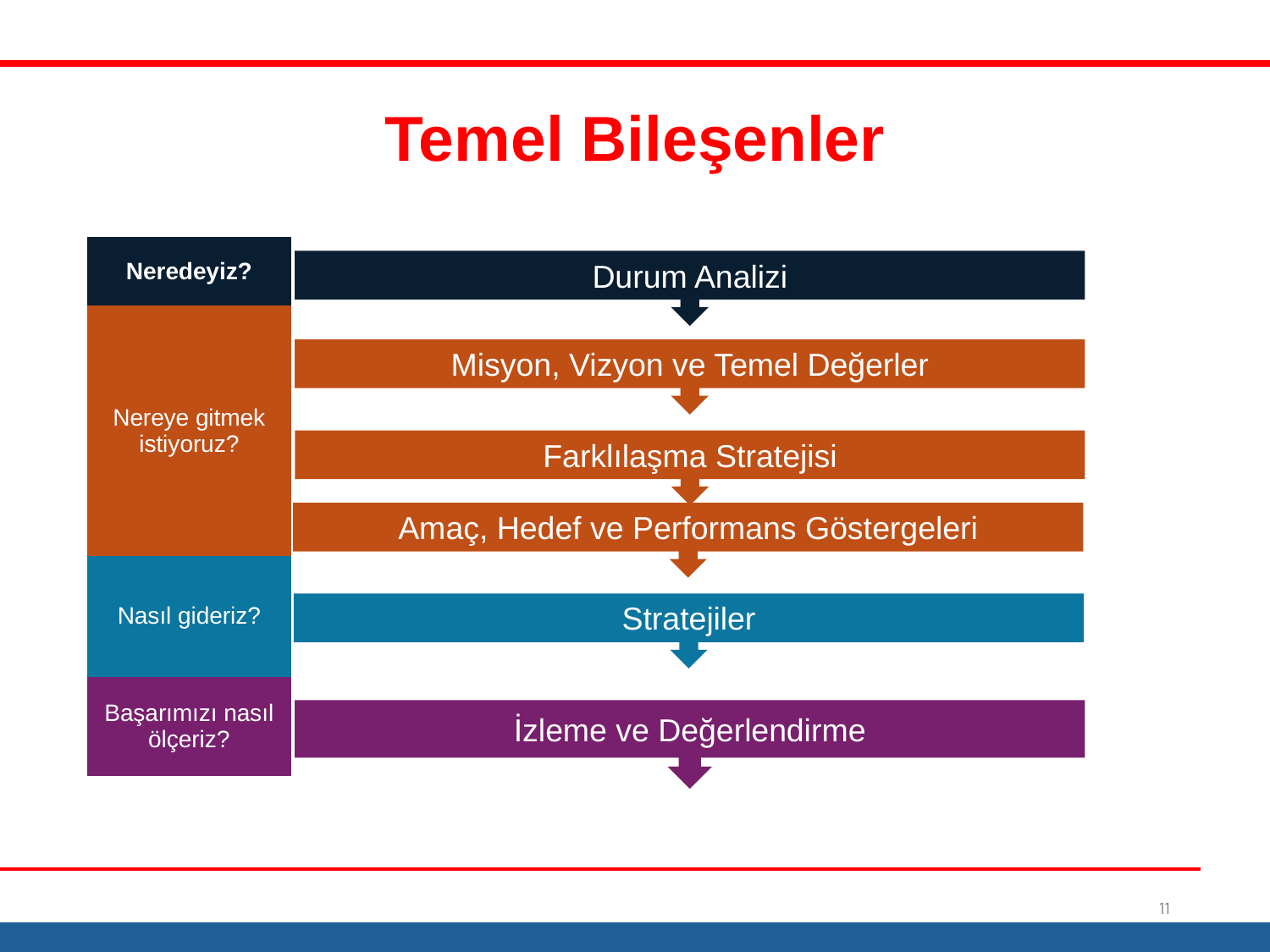

Temel Bileşenler

| Neredeyiz? |
| --- |
| Nereye gitmek istiyoruz? |
| Nasıl gideriz? |
| Başarımızı nasıl ölçeriz? |
Durum Analizi
Misyon, Vizyon ve Temel Değerler
Farklılaşma Stratejisi

Amaç, Hedef ve Performans Göstergeleri
Stratejiler
İzleme ve Değerlendirme
11